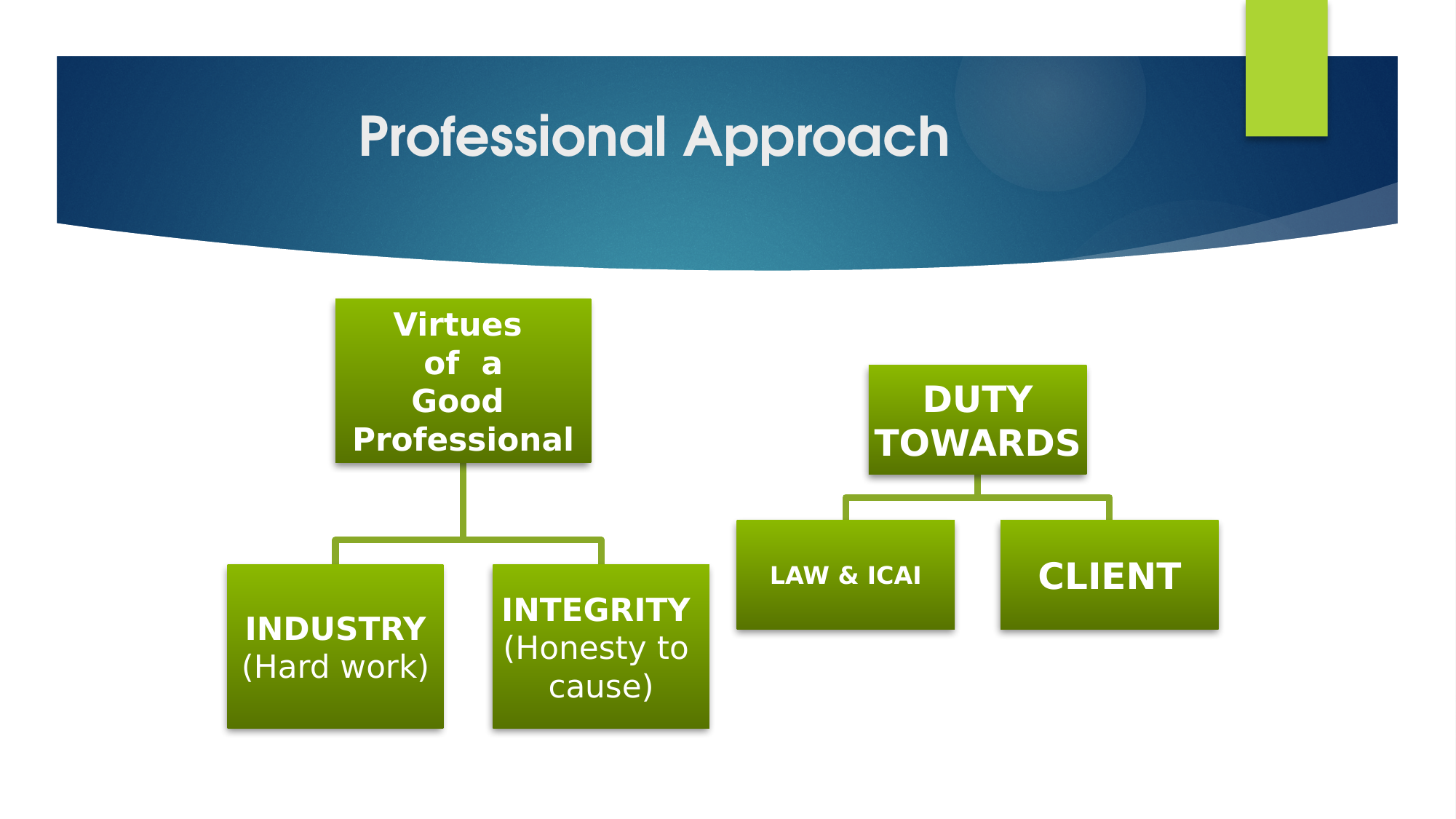

# Professional Approach
Virtues
of  a
Good
Professional
INDUSTRY
(Hard work)
INTEGRITY
(Honesty to
cause)
DUTY TOWARDS
LAW & ICAI
CLIENT